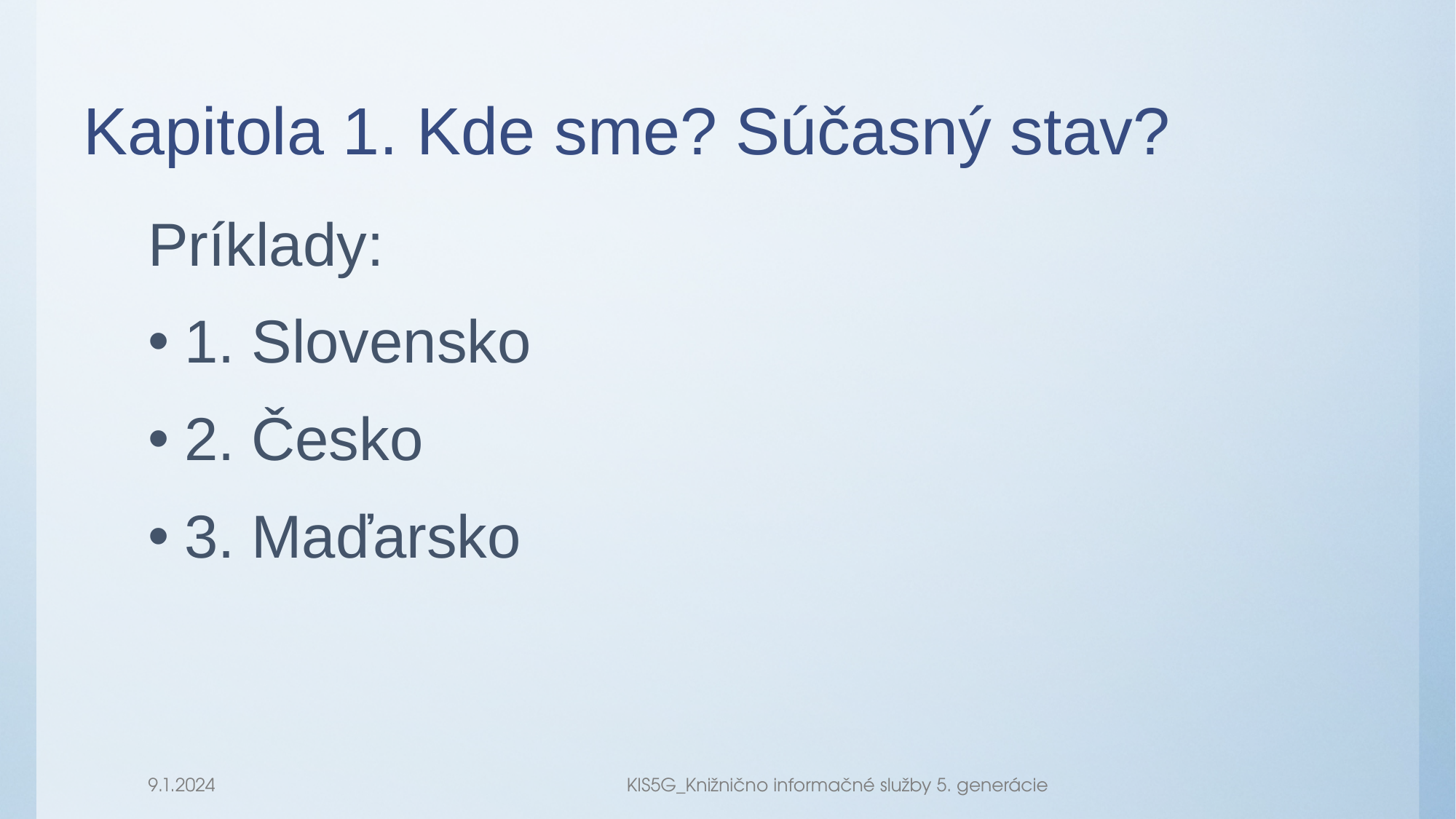

# Kapitola 1. Kde sme? Súčasný stav?
Príklady:
1. Slovensko
2. Česko
3. Maďarsko
9.1.2024
KIS5G_Knižnično informačné služby 5. generácie